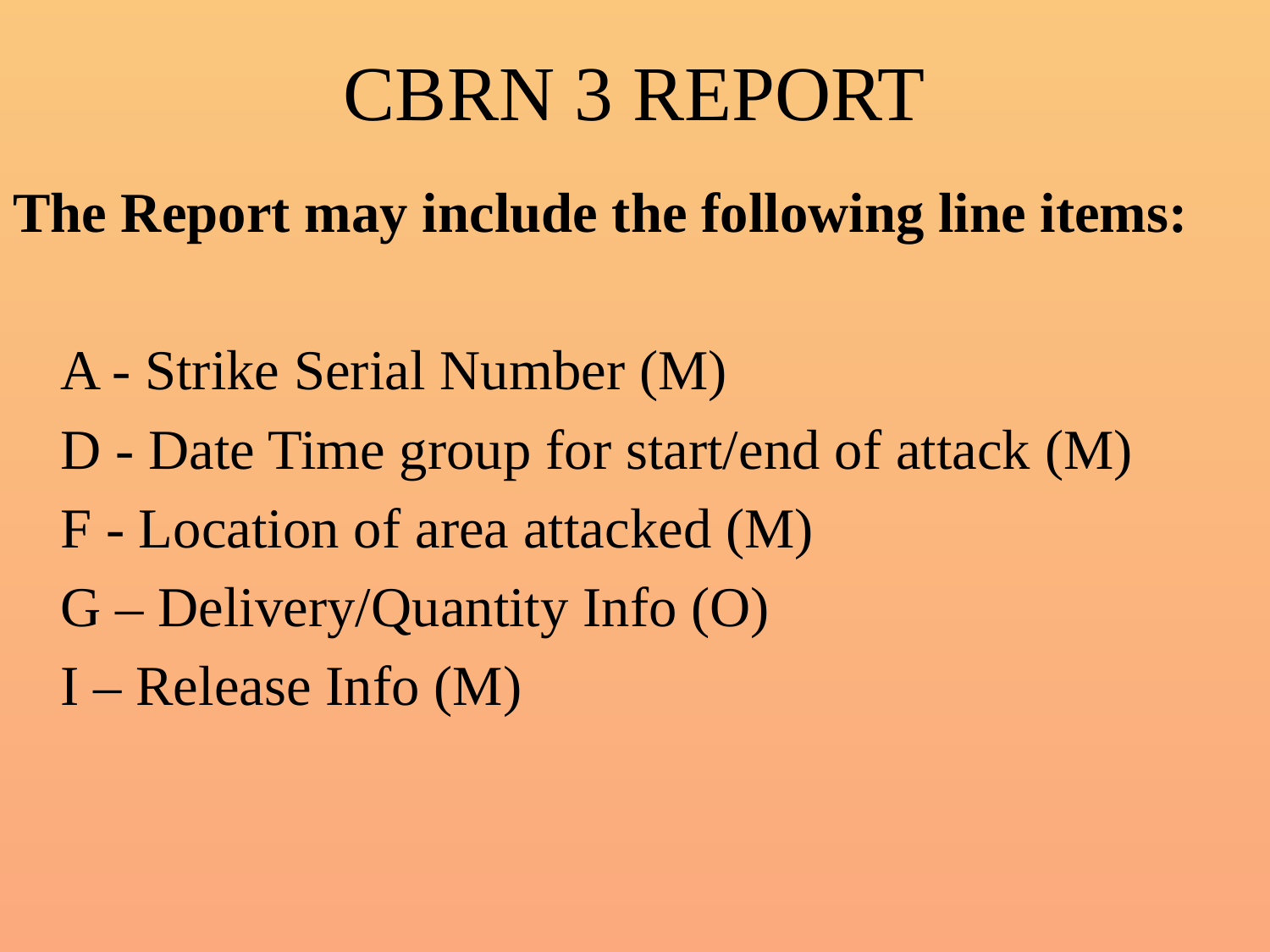

# CBRN 3 REPORT
The Report may include the following line items:

	A - Strike Serial Number (M)
   	D - Date Time group for start/end of attack (M)
   	F - Location of area attacked (M)
   	G – Delivery/Quantity Info (O)
   	I – Release Info (M)